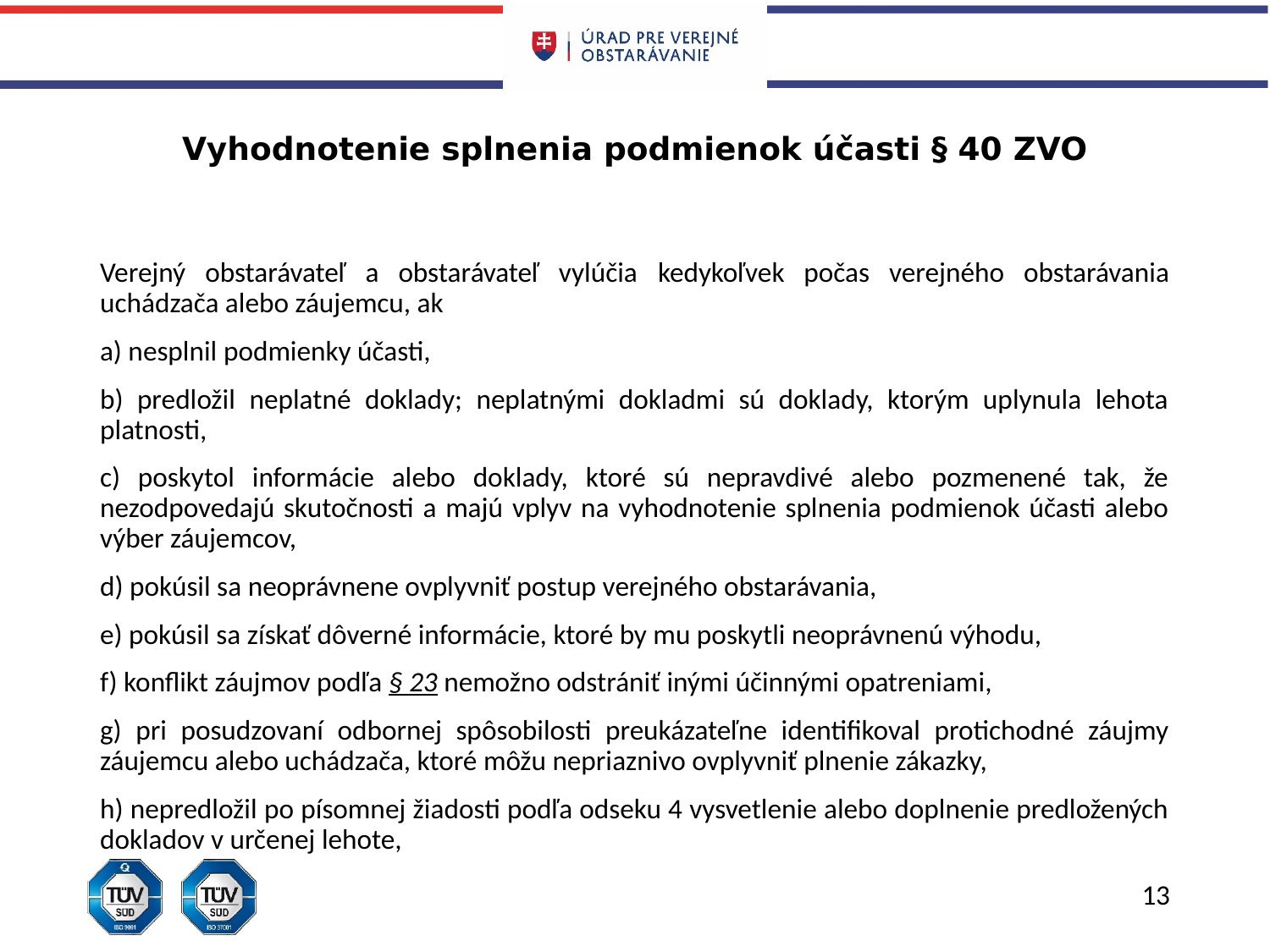

# Vyhodnotenie splnenia podmienok účasti § 40 ZVO
Verejný obstarávateľ a obstarávateľ vylúčia kedykoľvek počas verejného obstarávania uchádzača alebo záujemcu, ak
a) nesplnil podmienky účasti,
b) predložil neplatné doklady; neplatnými dokladmi sú doklady, ktorým uplynula lehota platnosti,
c) poskytol informácie alebo doklady, ktoré sú nepravdivé alebo pozmenené tak, že nezodpovedajú skutočnosti a majú vplyv na vyhodnotenie splnenia podmienok účasti alebo výber záujemcov,
d) pokúsil sa neoprávnene ovplyvniť postup verejného obstarávania,
e) pokúsil sa získať dôverné informácie, ktoré by mu poskytli neoprávnenú výhodu,
f) konflikt záujmov podľa § 23 nemožno odstrániť inými účinnými opatreniami,
g) pri posudzovaní odbornej spôsobilosti preukázateľne identifikoval protichodné záujmy záujemcu alebo uchádzača, ktoré môžu nepriaznivo ovplyvniť plnenie zákazky,
h) nepredložil po písomnej žiadosti podľa odseku 4 vysvetlenie alebo doplnenie predložených dokladov v určenej lehote,